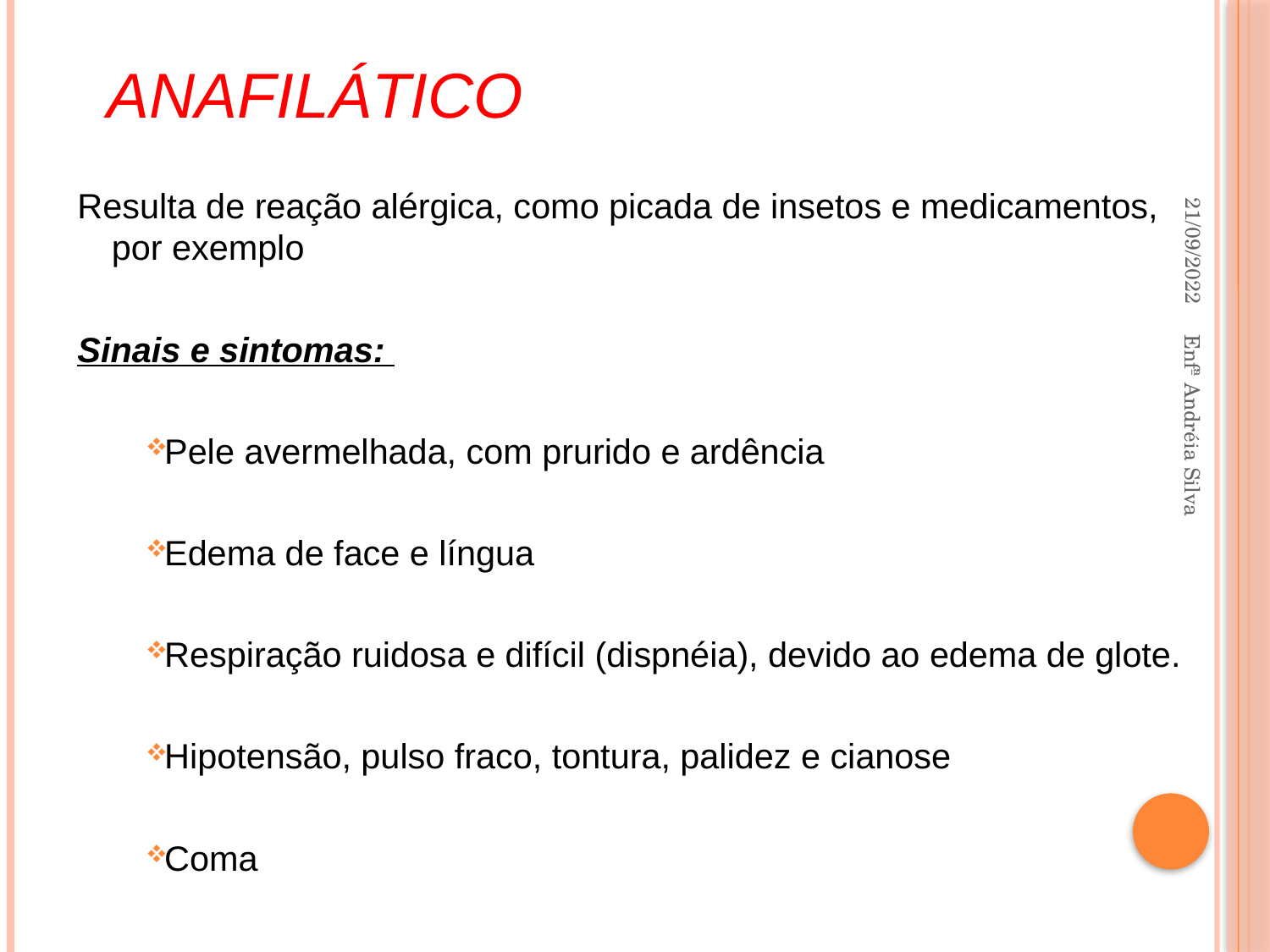

# Anafilático

Resulta de reação alérgica, como picada de insetos e medicamentos, por exemplo

Sinais e sintomas:

Pele avermelhada, com prurido e ardência

Edema de face e língua

Respiração ruidosa e difícil (dispnéia), devido ao edema de glote.

Hipotensão, pulso fraco, tontura, palidez e cianose

Coma

21/09/2022
Enfª Andréia Silva